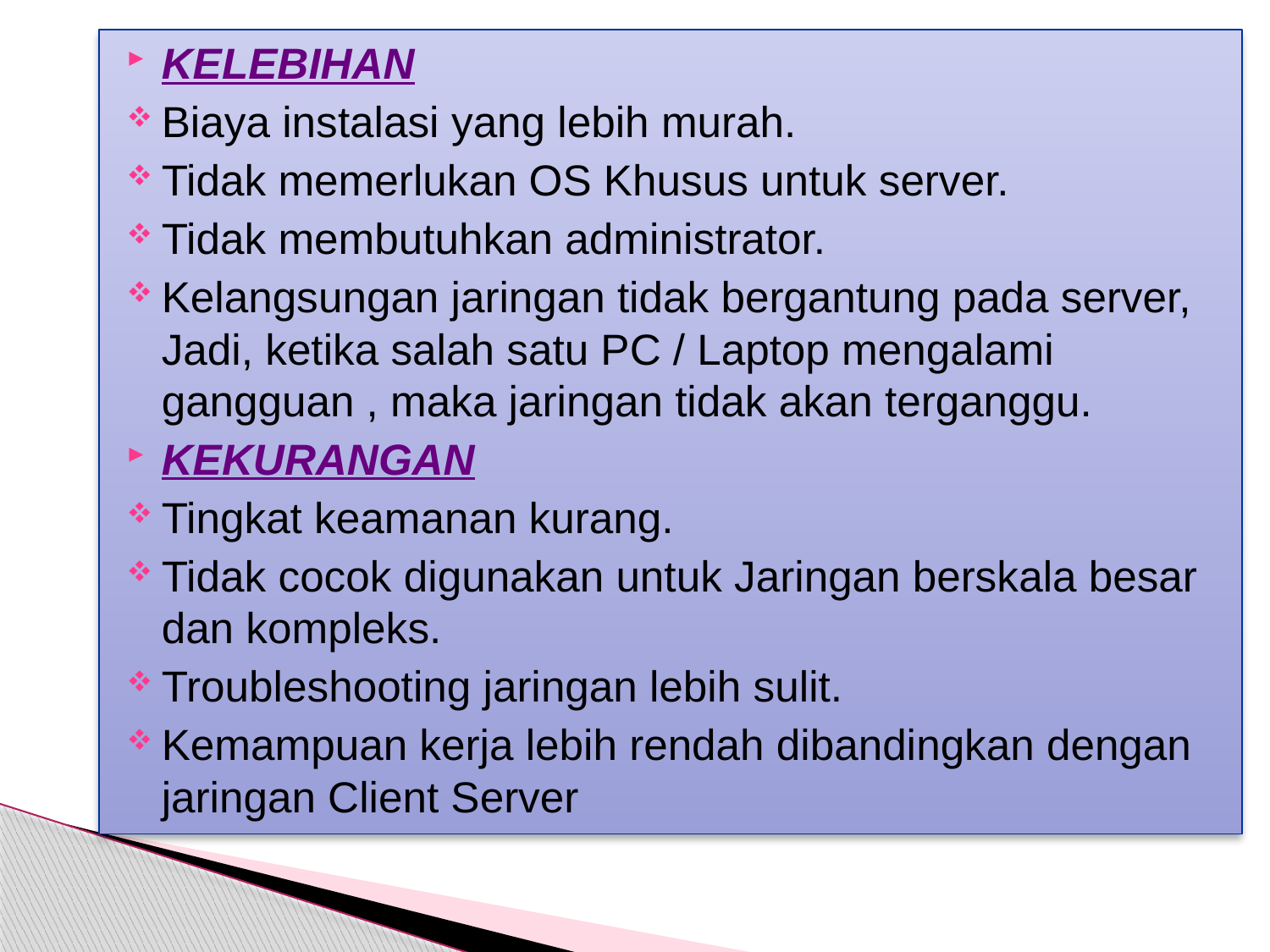

Kelebihan
Biaya instalasi yang lebih murah.
Tidak memerlukan OS Khusus untuk server.
Tidak membutuhkan administrator.
Kelangsungan jaringan tidak bergantung pada server, Jadi, ketika salah satu PC / Laptop mengalami gangguan , maka jaringan tidak akan terganggu.
Kekurangan
Tingkat keamanan kurang.
Tidak cocok digunakan untuk Jaringan berskala besar dan kompleks.
Troubleshooting jaringan lebih sulit.
Kemampuan kerja lebih rendah dibandingkan dengan jaringan Client Server